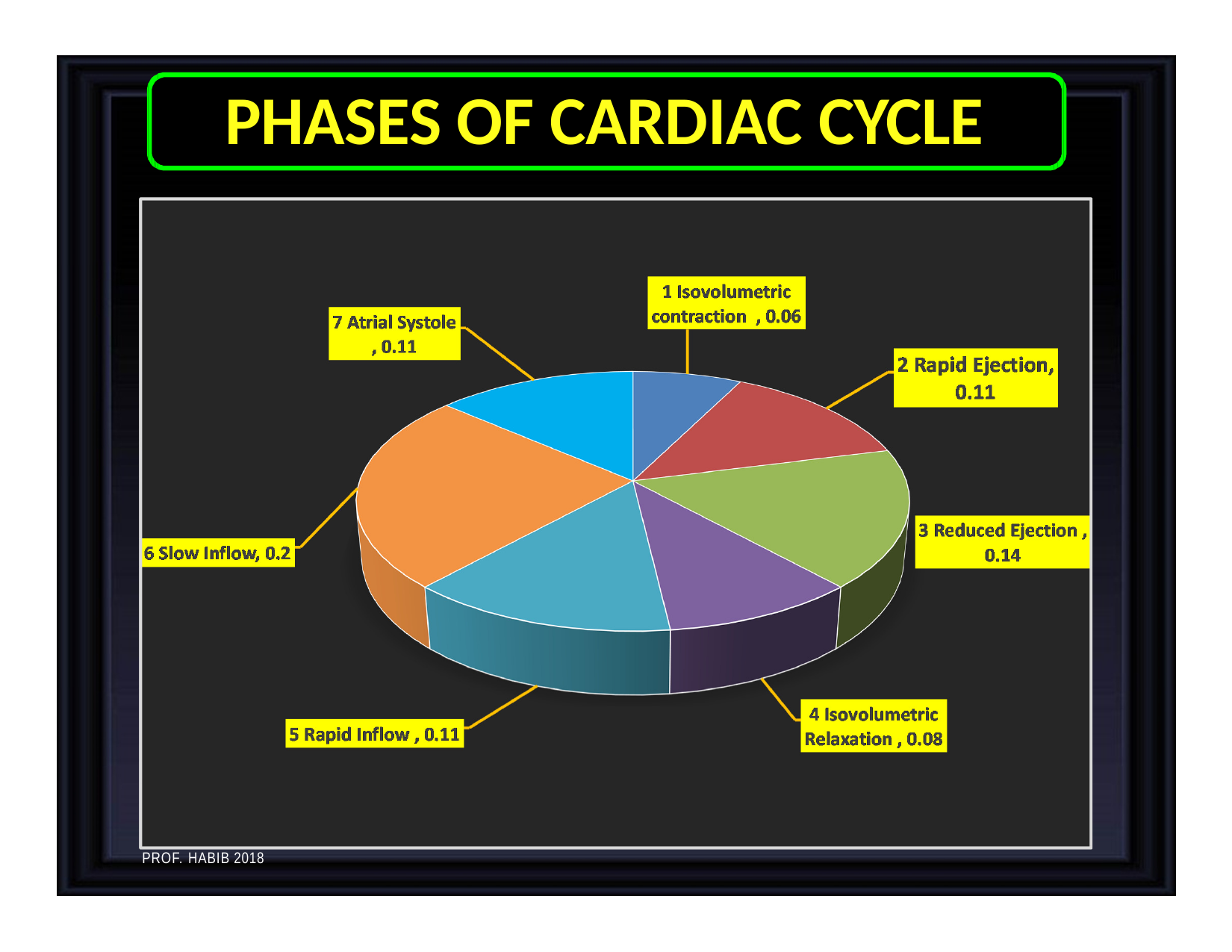

# PHASES OF CARDIAC CYCLE

PROF. HABIB 2018